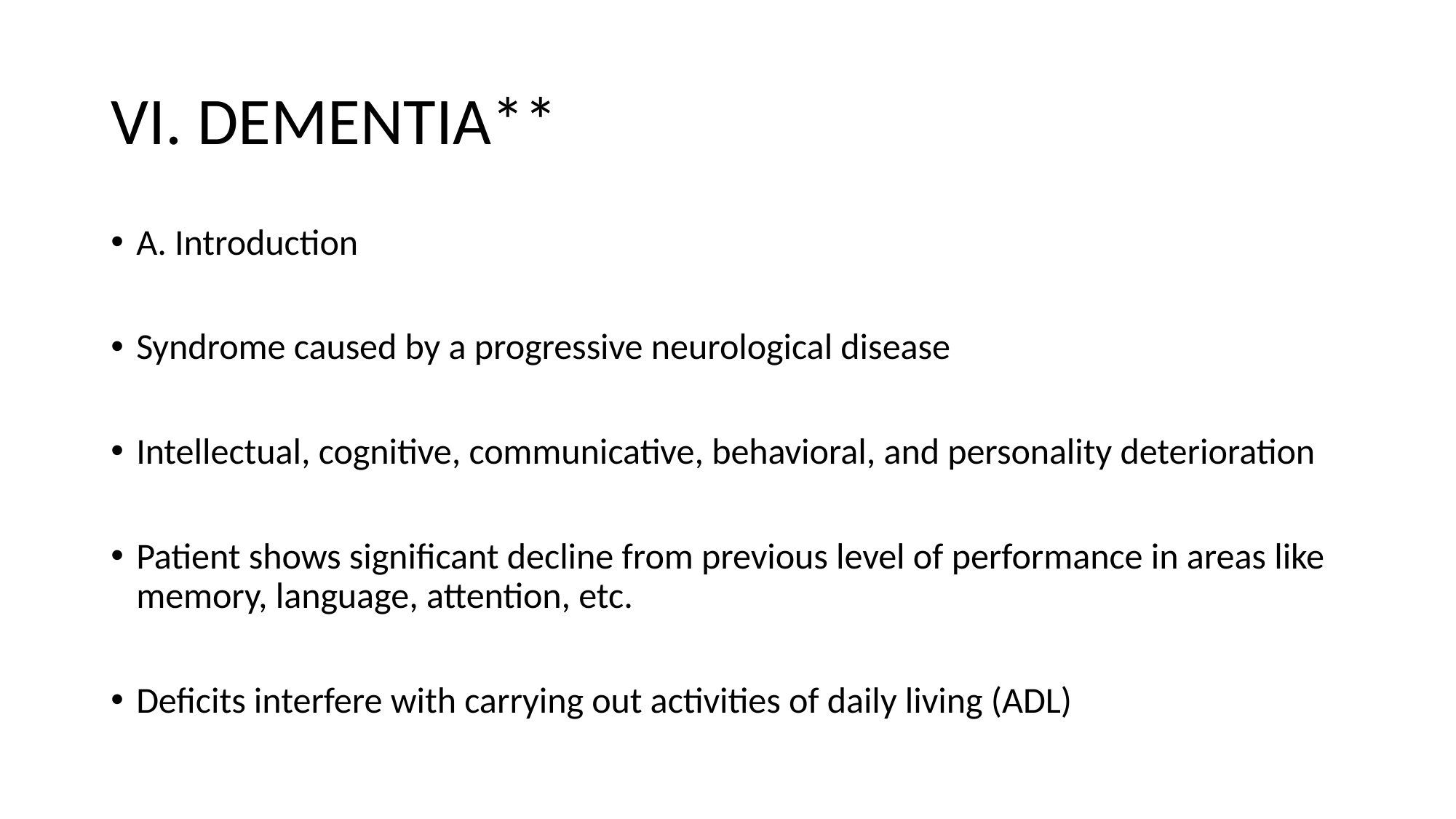

# VI. DEMENTIA**
A. Introduction

Syndrome caused by a progressive neurological disease

Intellectual, cognitive, communicative, behavioral, and personality deterioration

Patient shows significant decline from previous level of performance in areas like memory, language, attention, etc.

Deficits interfere with carrying out activities of daily living (ADL)